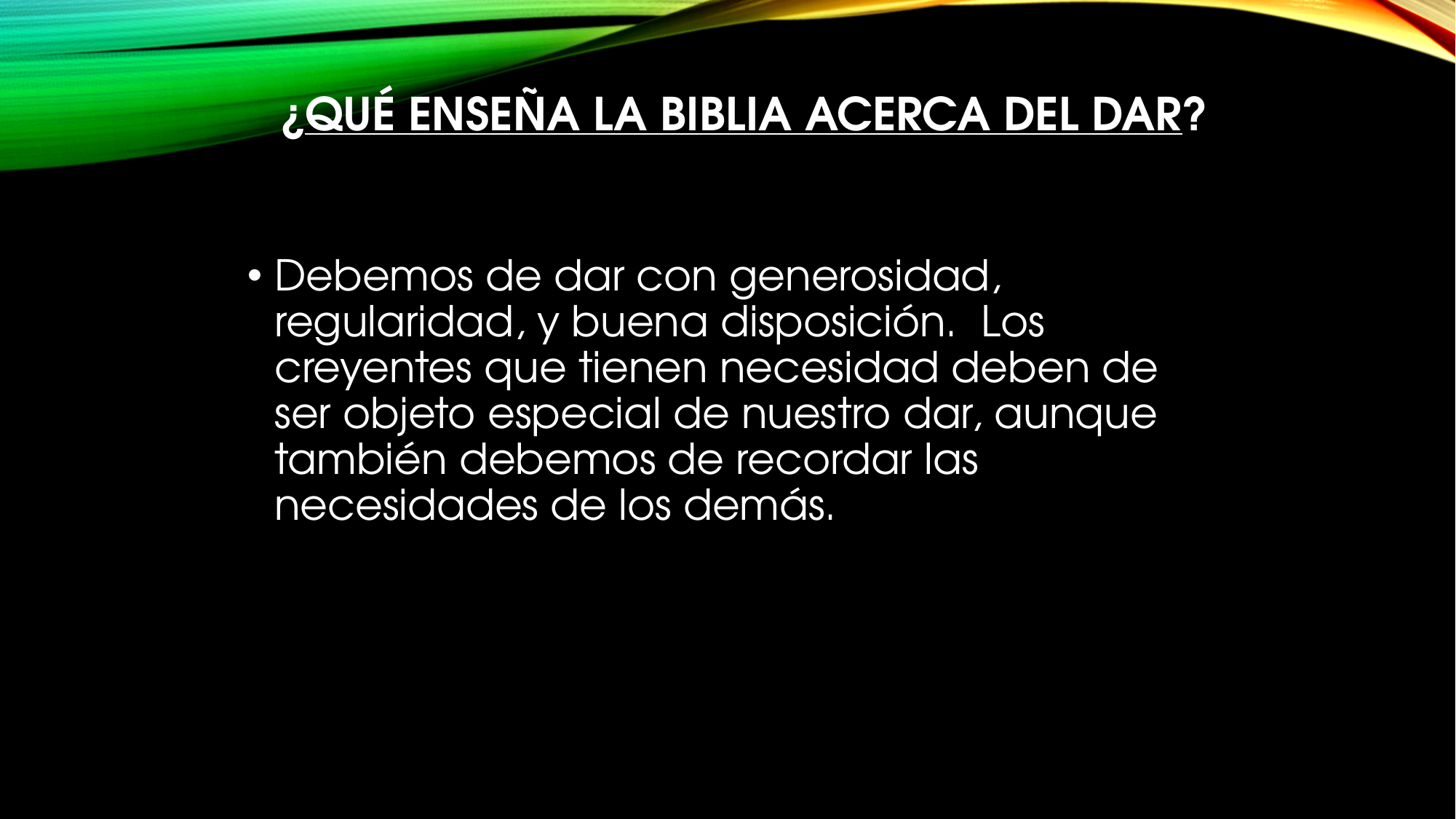

# ¿Qué enseña la Biblia acerca del dar?
Debemos de dar con generosidad, regularidad, y buena disposición.  Los creyentes que tienen necesidad deben de ser objeto especial de nuestro dar, aunque también debemos de recordar las necesidades de los demás.